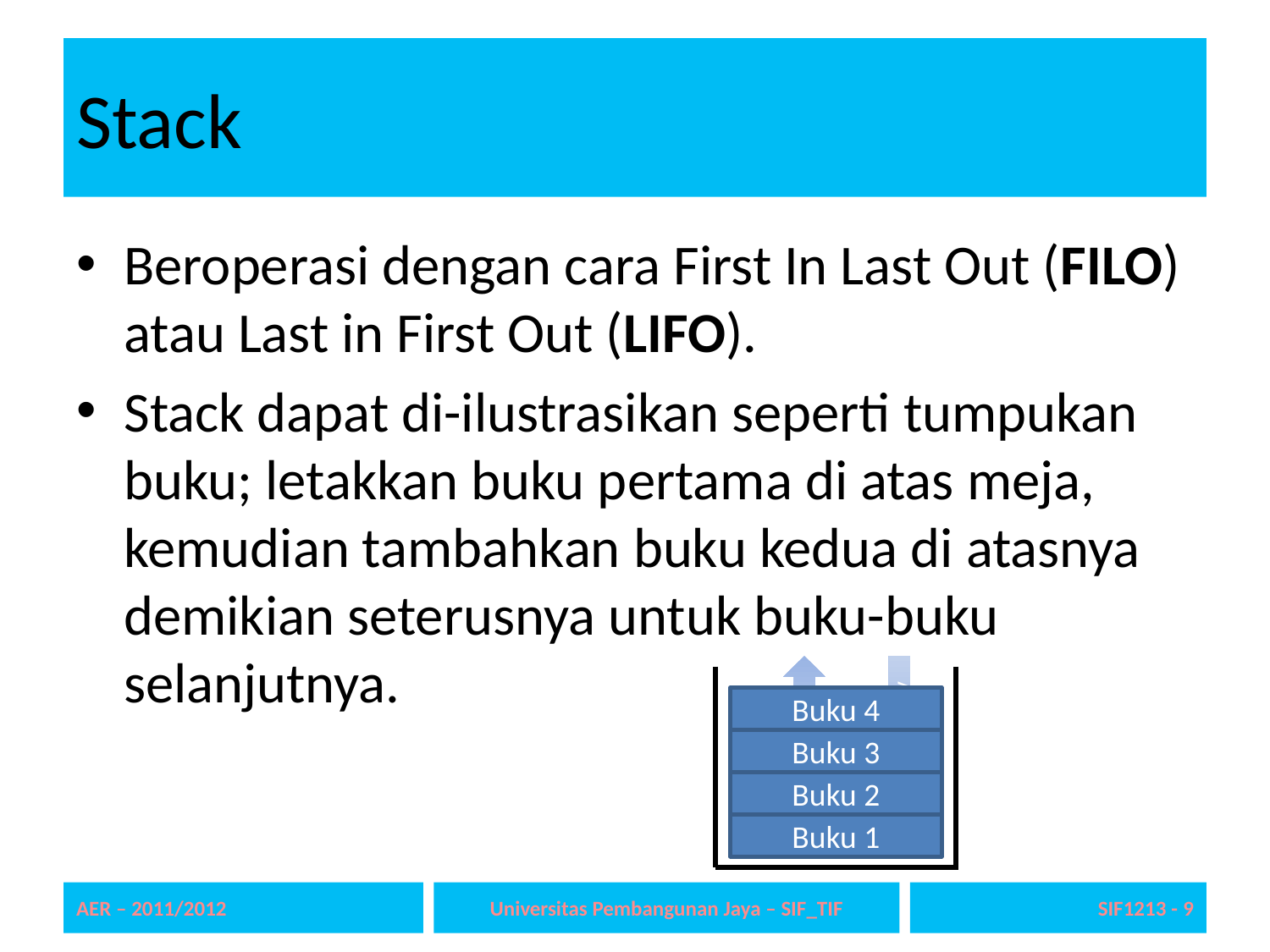

# Stack
Beroperasi dengan cara First In Last Out (FILO) atau Last in First Out (LIFO).
Stack dapat di-ilustrasikan seperti tumpukan buku; letakkan buku pertama di atas meja, kemudian tambahkan buku kedua di atasnya demikian seterusnya untuk buku-buku selanjutnya.
Buku 4
Exit
Entry
Buku 3
Buku 2
Buku 1
AER – 2011/2012
Universitas Pembangunan Jaya – SIF_TIF
SIF1213 - 9